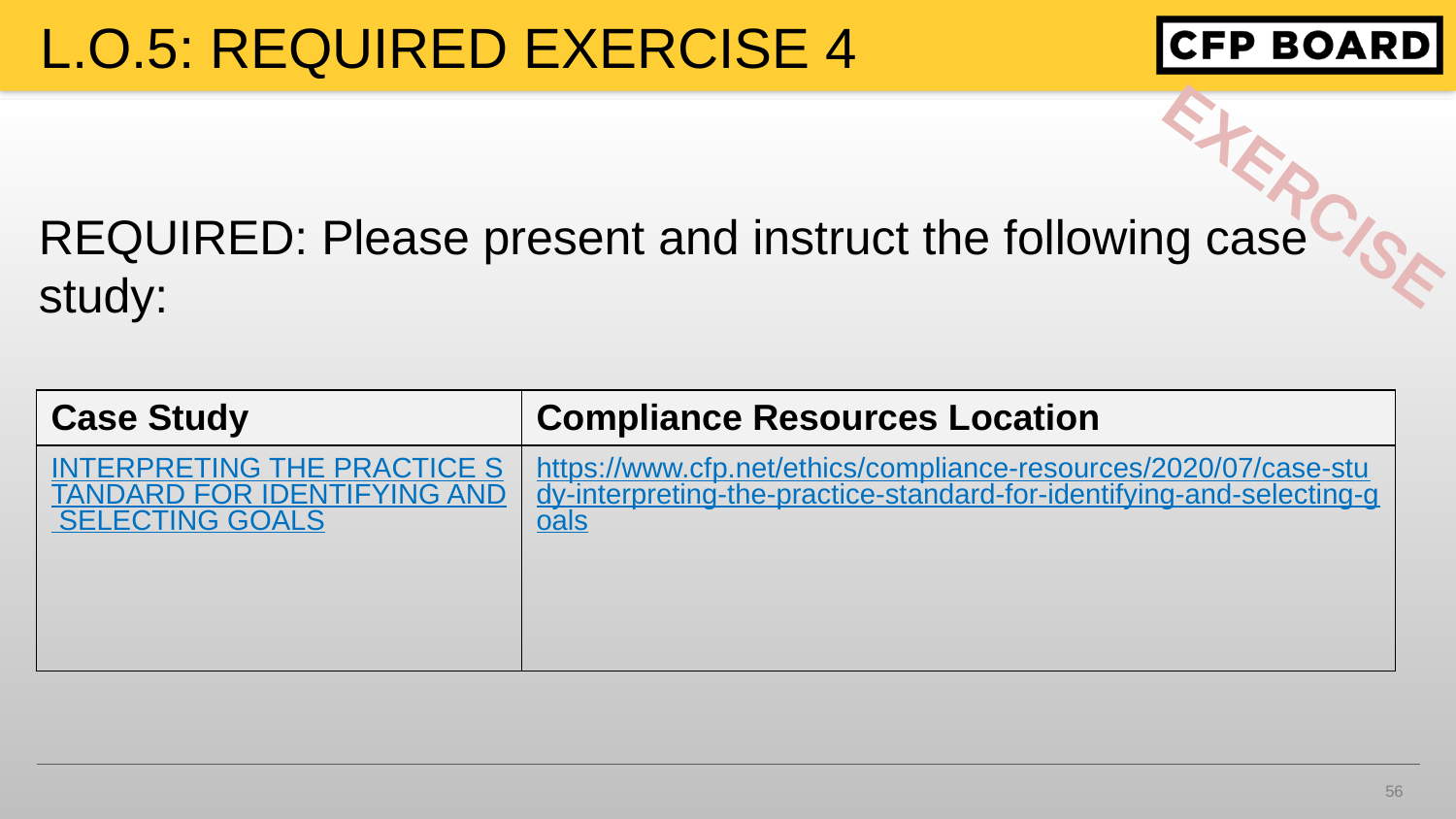

# l.o.5: REQUIRED EXERCISE 4

REQUIRED: Please present and instruct the following case study:
| Case Study | Compliance Resources Location |
| --- | --- |
| INTERPRETING THE PRACTICE STANDARD FOR IDENTIFYING AND SELECTING GOALS | https://www.cfp.net/ethics/compliance-resources/2020/07/case-study-interpreting-the-practice-standard-for-identifying-and-selecting-goals |
56
4